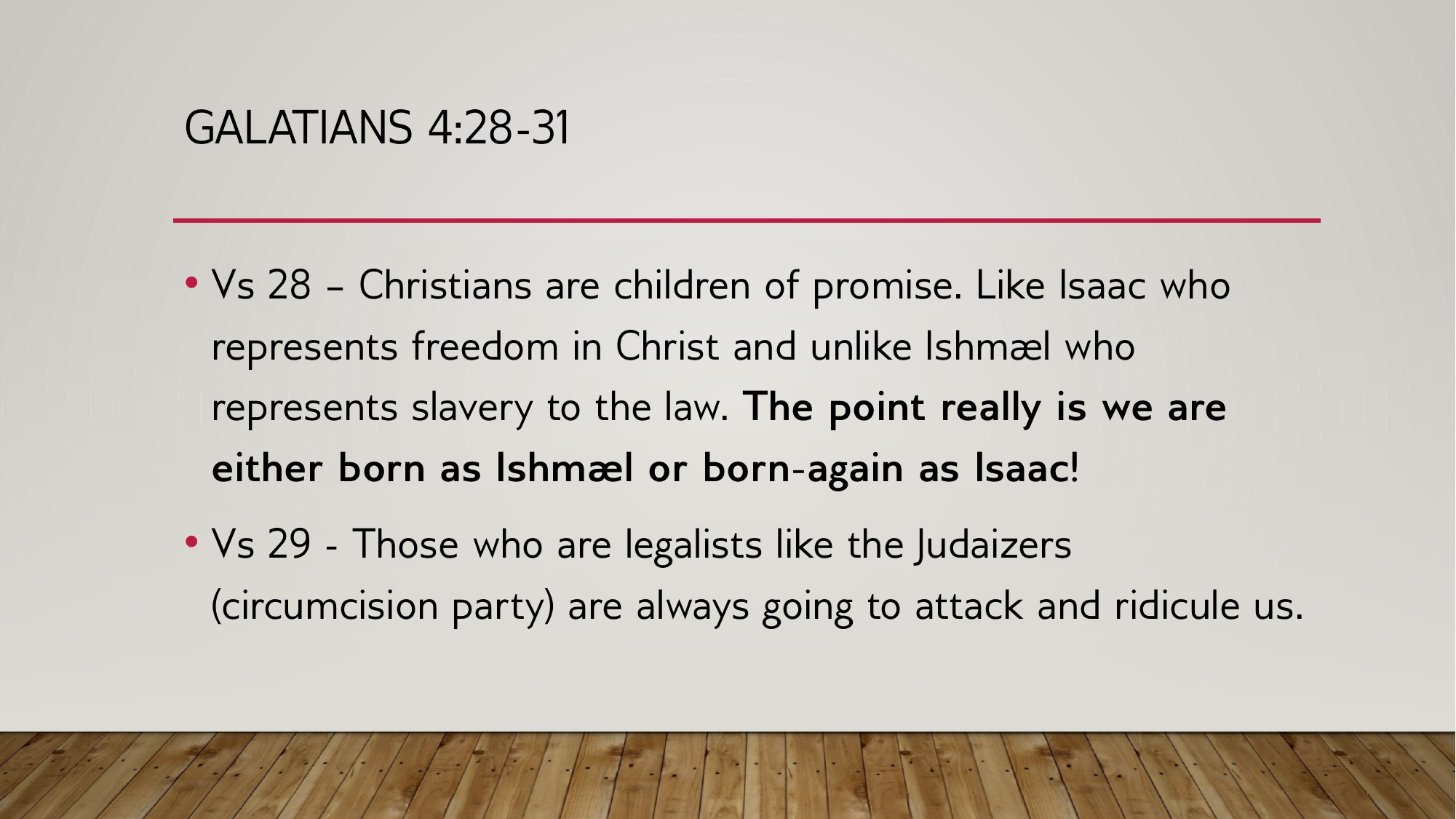

# Galatians 4:28-31
Vs 28 – Christians are children of promise. Like Isaac who represents freedom in Christ and unlike Ishmael who represents slavery to the law. The point really is we are either born as Ishmael or born-again as Isaac!
Vs 29 - Those who are legalists like the Judaizers (circumcision party) are always going to attack and ridicule us.